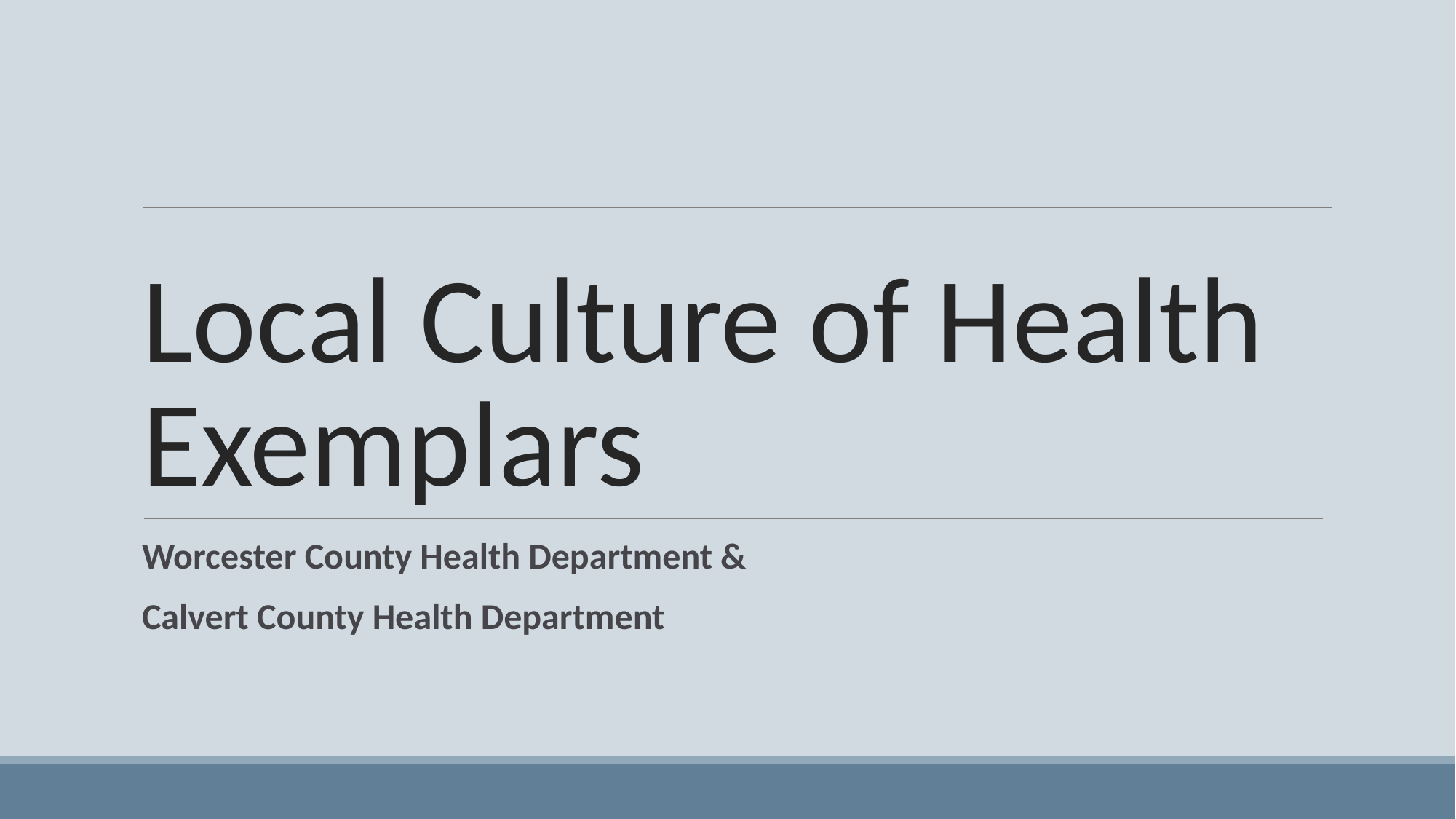

# Local Culture of Health Exemplars
Worcester County Health Department &
Calvert County Health Department